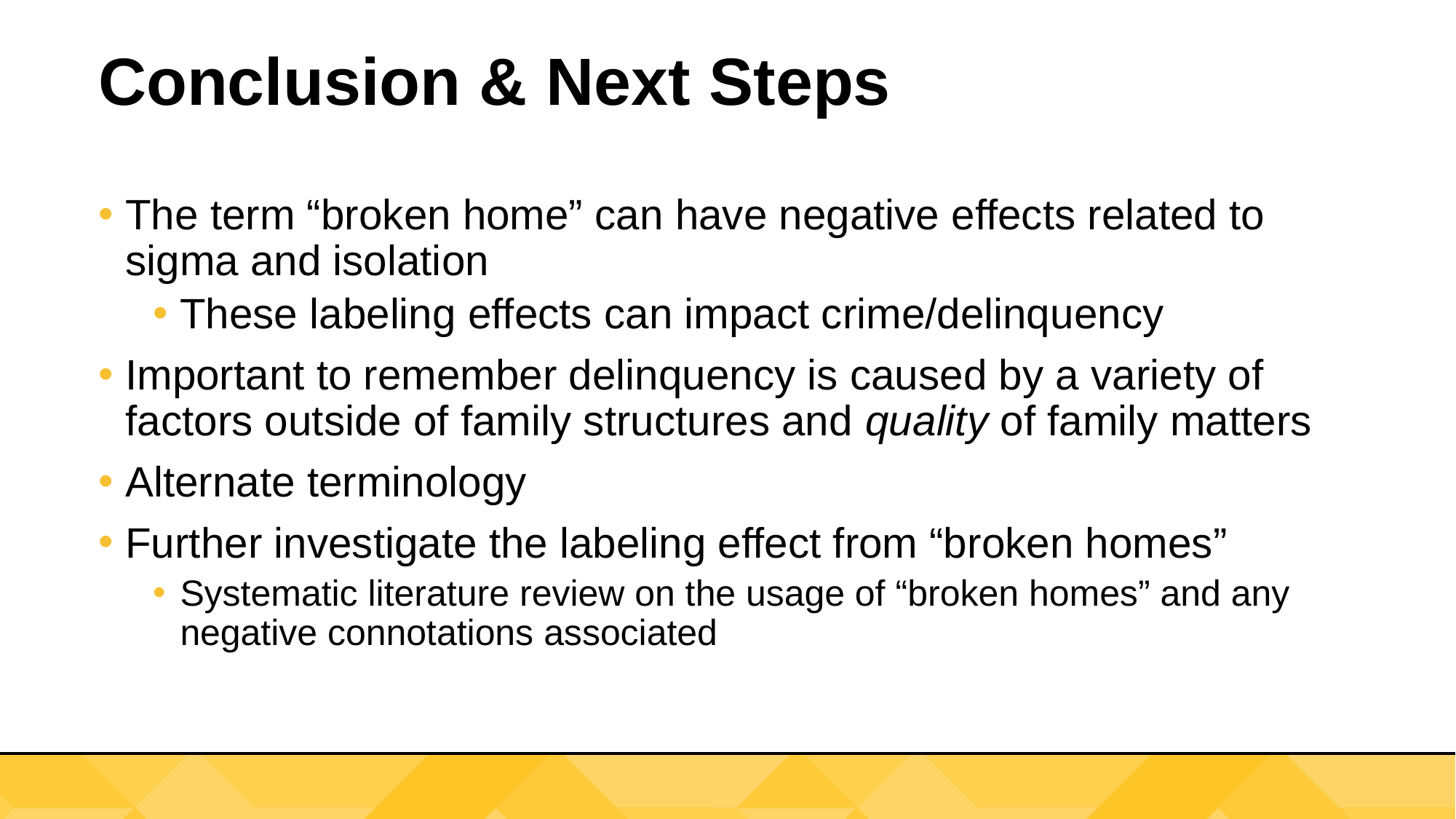

# Conclusion & Next Steps
The term “broken home” can have negative effects related to sigma and isolation
These labeling effects can impact crime/delinquency
Important to remember delinquency is caused by a variety of factors outside of family structures and quality of family matters
Alternate terminology
Further investigate the labeling effect from “broken homes”
Systematic literature review on the usage of “broken homes” and any negative connotations associated